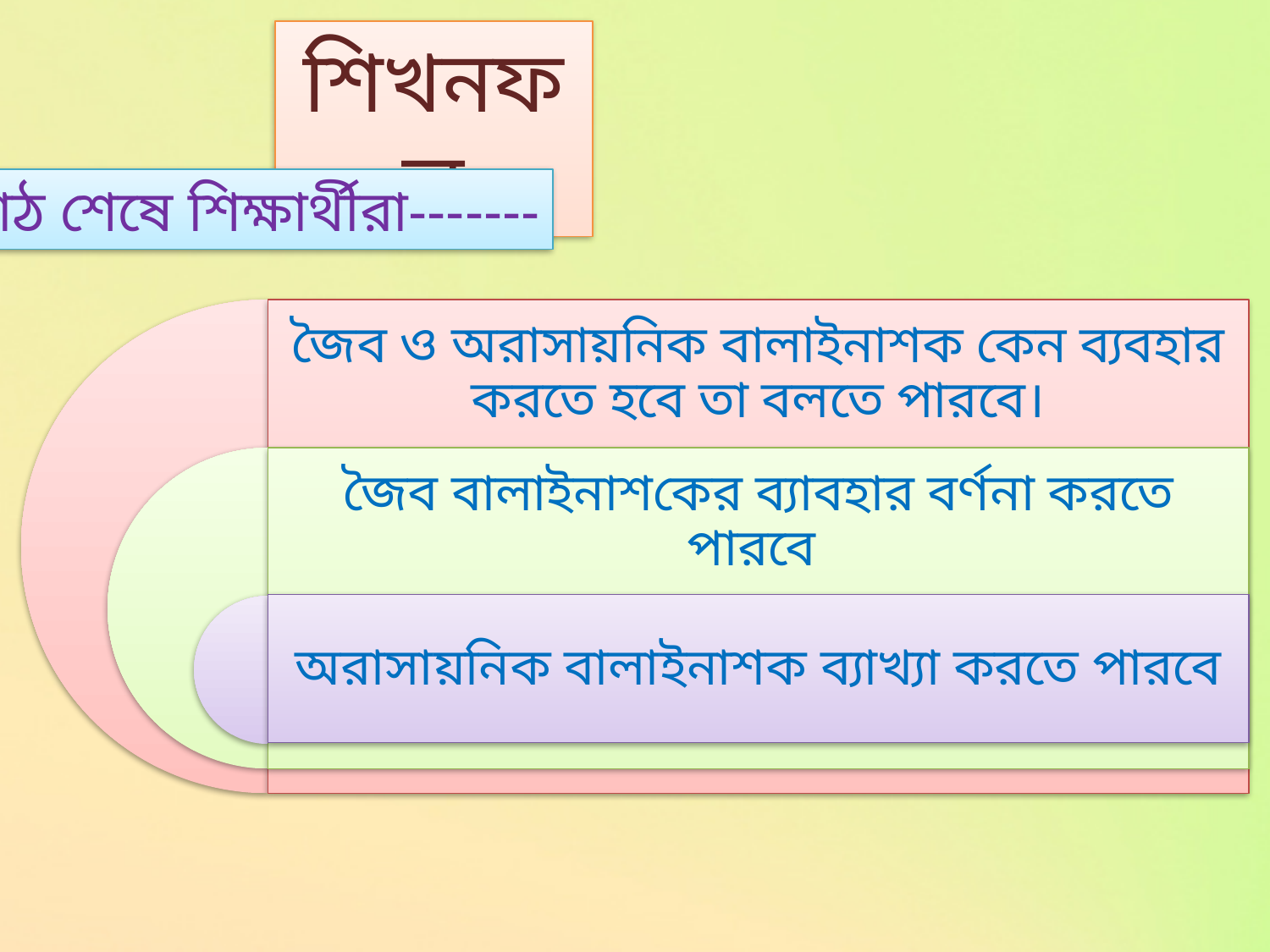

শিখনফল
পাঠ শেষে শিক্ষার্থীরা-------
জৈব ও অরাসায়নিক বালাইনাশক কেন ব্যবহার করতে হবে তা বলতে পারবে।
জৈব বালাইনাশকের ব্যাবহার বর্ণনা করতে পারবে
অরাসায়নিক বালাইনাশক ব্যাখ্যা করতে পারবে